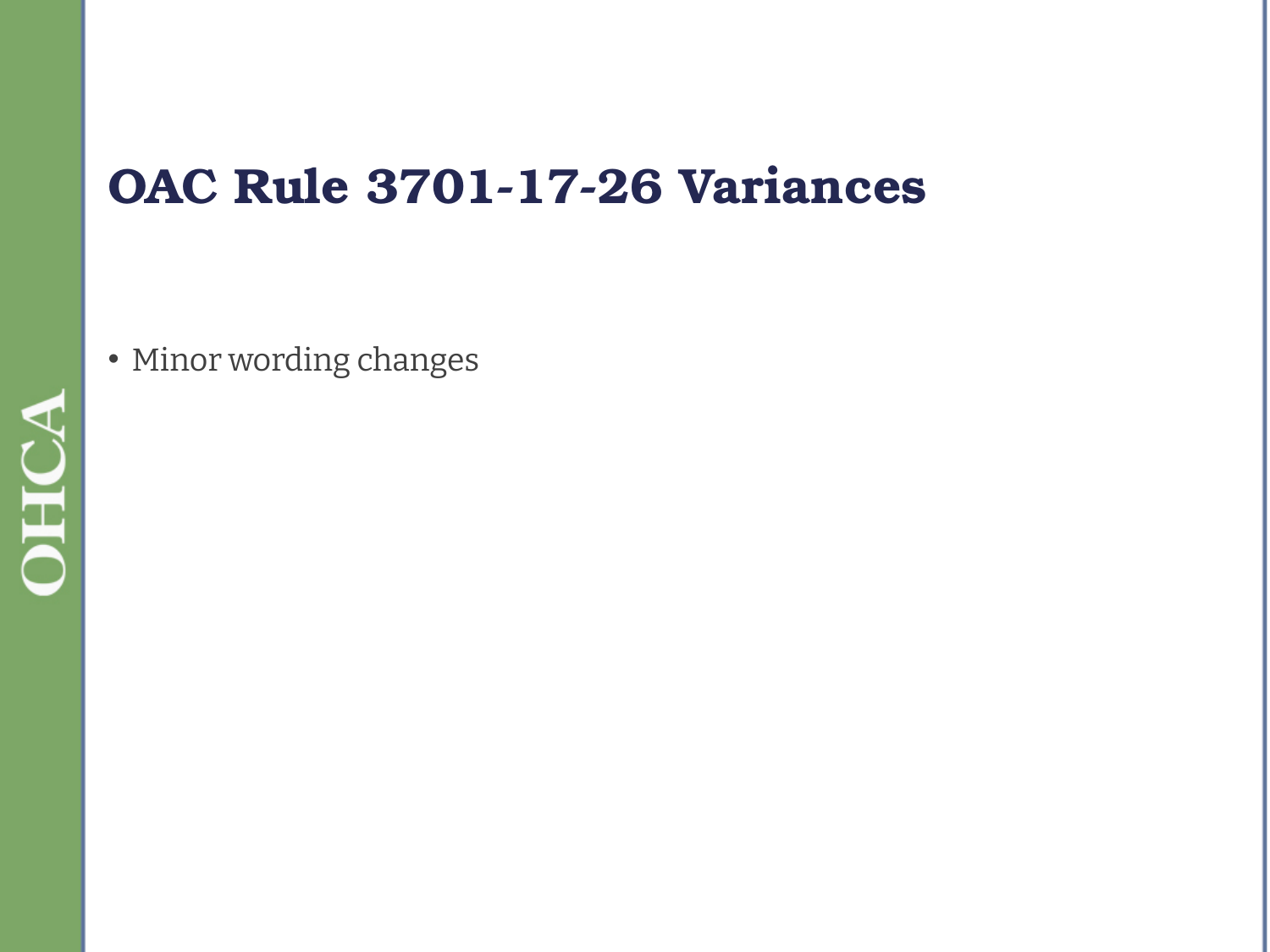

# OAC Rule 3701-17-26 Variances
Minor wording changes